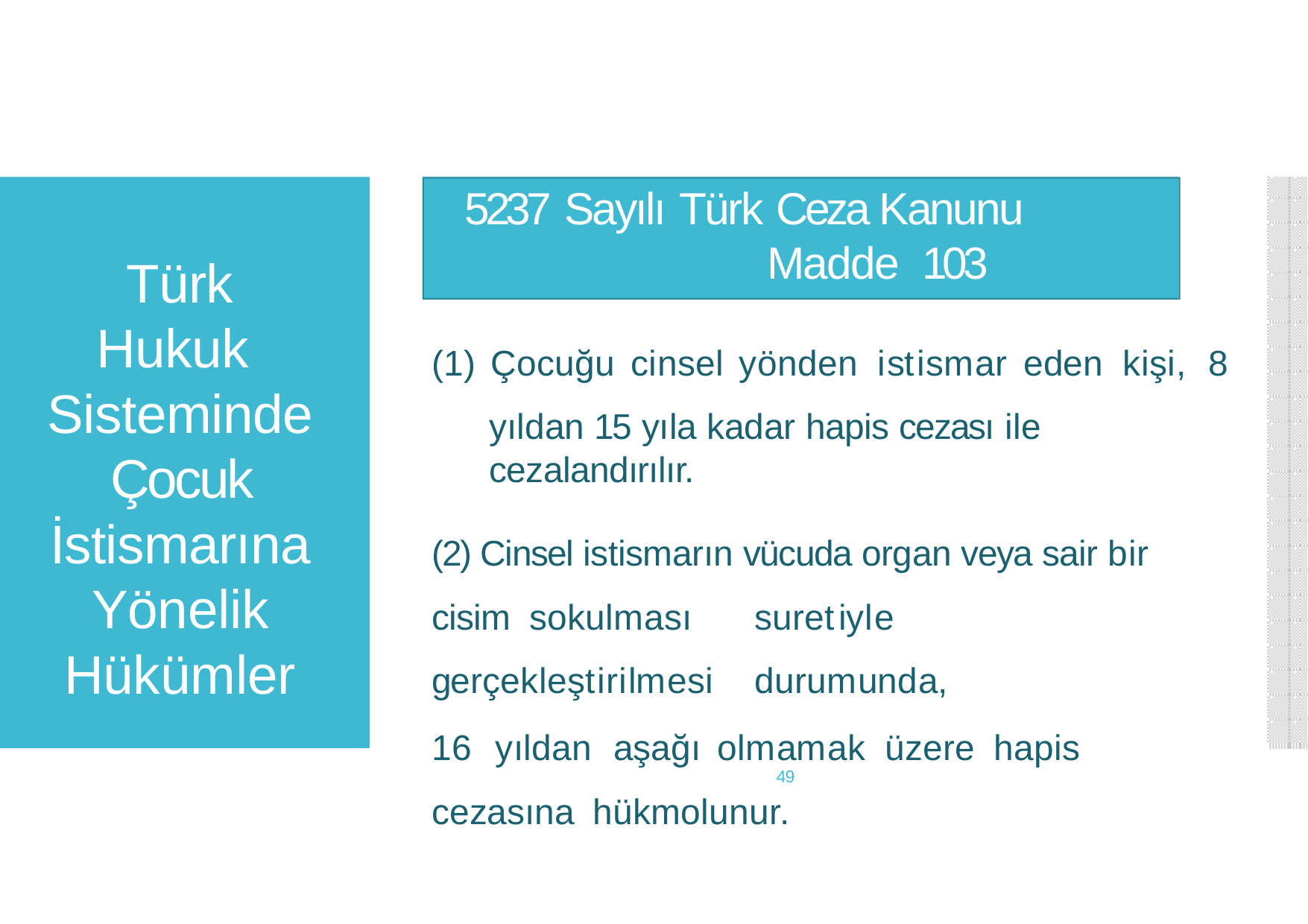

# 5237 Sayılı Türk Ceza Kanunu Madde  103

Türk Hukuk  Sisteminde  Çocuk  İstismarına  Yönelik  Hükümler

(1)	Çocuğu	cinsel	yönden	istismar	eden	kişi,	8

yıldan 15 yıla kadar hapis cezası ile cezalandırılır.

(2) Cinsel istismarın vücuda organ veya sair bir cisim  sokulması	suretiyle	gerçekleştirilmesi	durumunda,
16	yıldan	aşağı	olmamak	üzere	hapis	cezasına  hükmolunur.

49